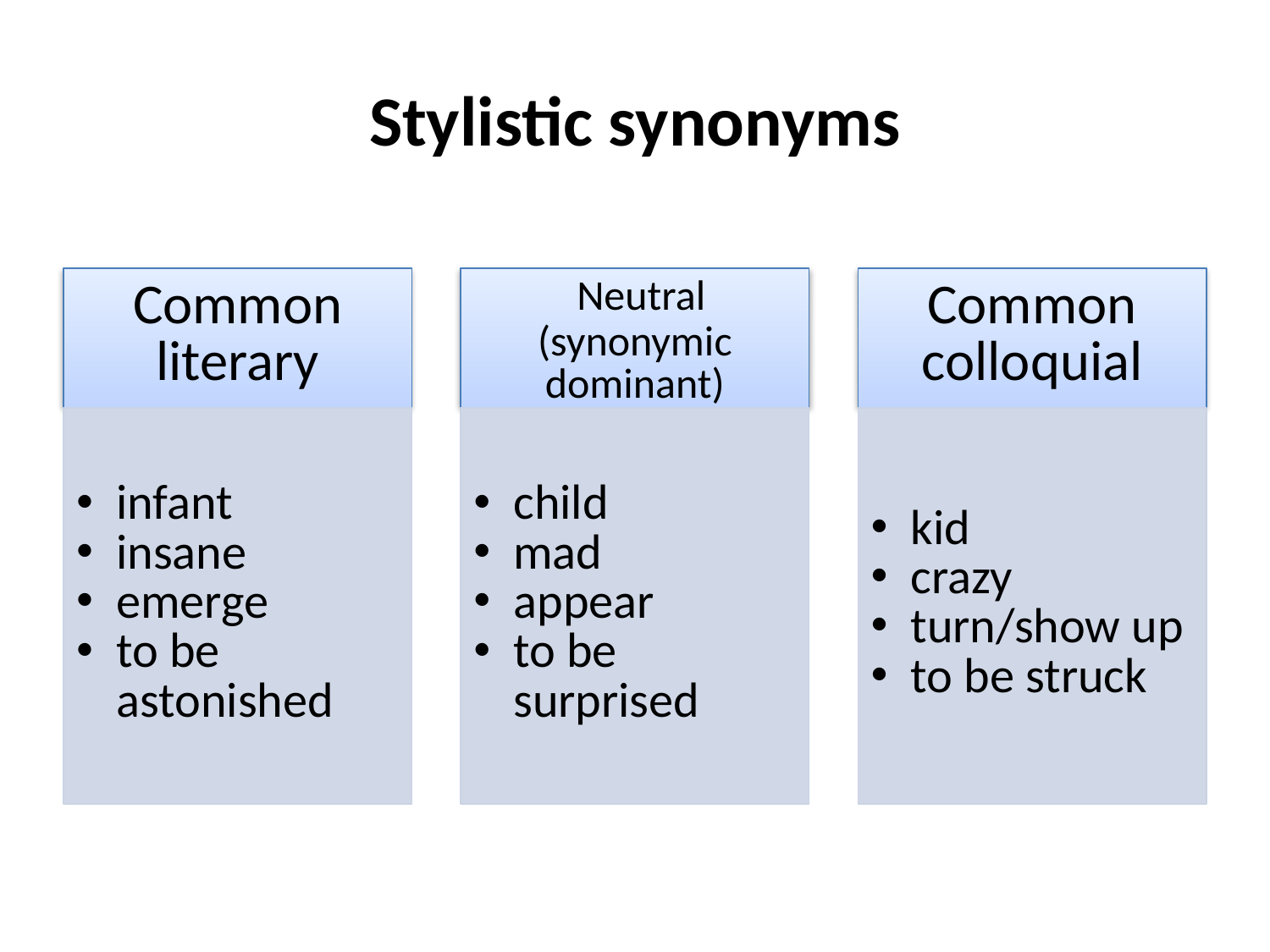

# Stylistic synonyms
Common literary
infant
insane
 Neutral (synonymic dominant)
child
mad
Common colloquial
kid
crazy
emerge
appear
turn/show up
to be astonished
to be surprised
to be struck